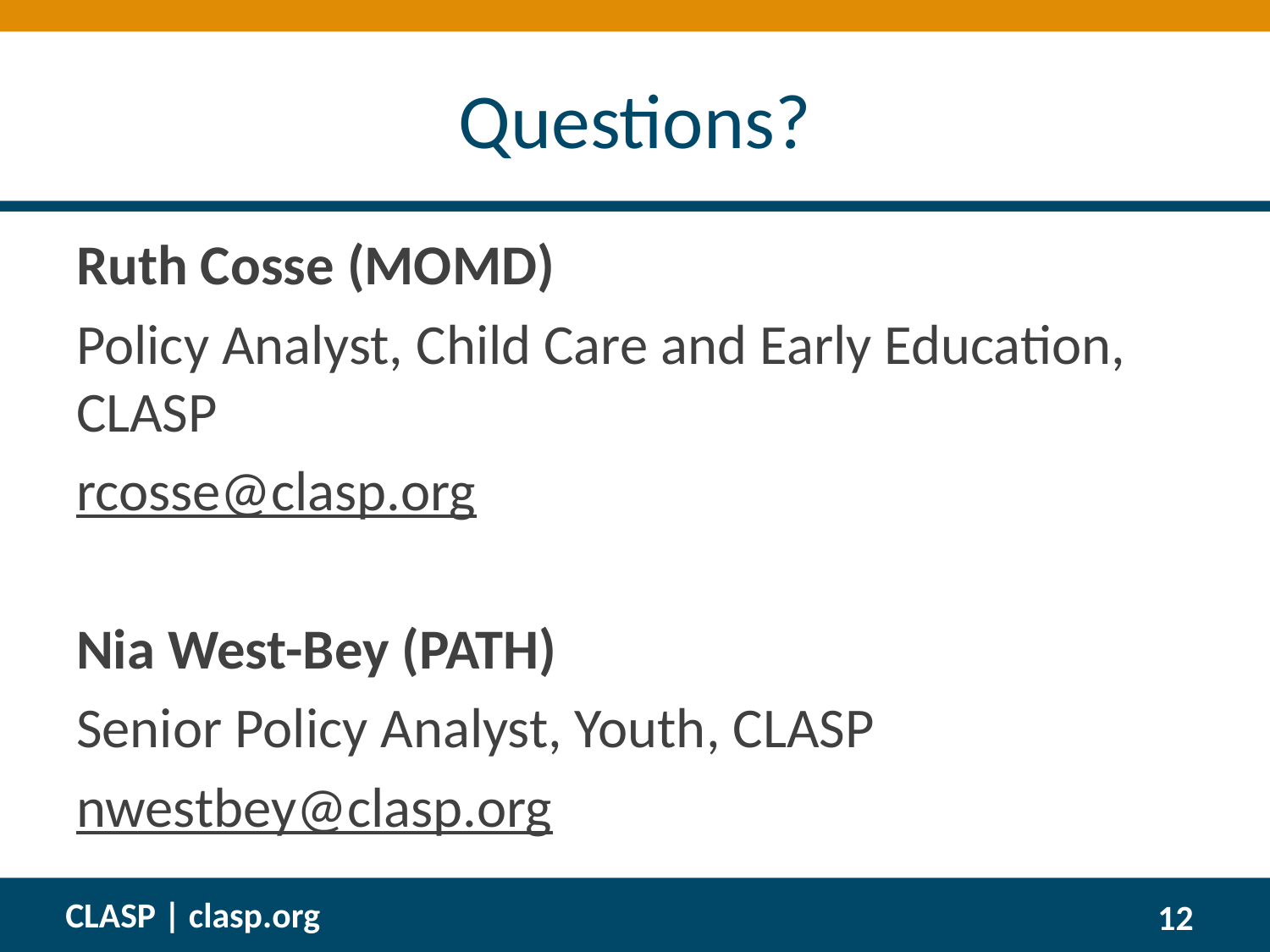

# Questions?
Ruth Cosse (MOMD)
Policy Analyst, Child Care and Early Education, CLASP
rcosse@clasp.org

Nia West-Bey (PATH)
Senior Policy Analyst, Youth, CLASP
nwestbey@clasp.org